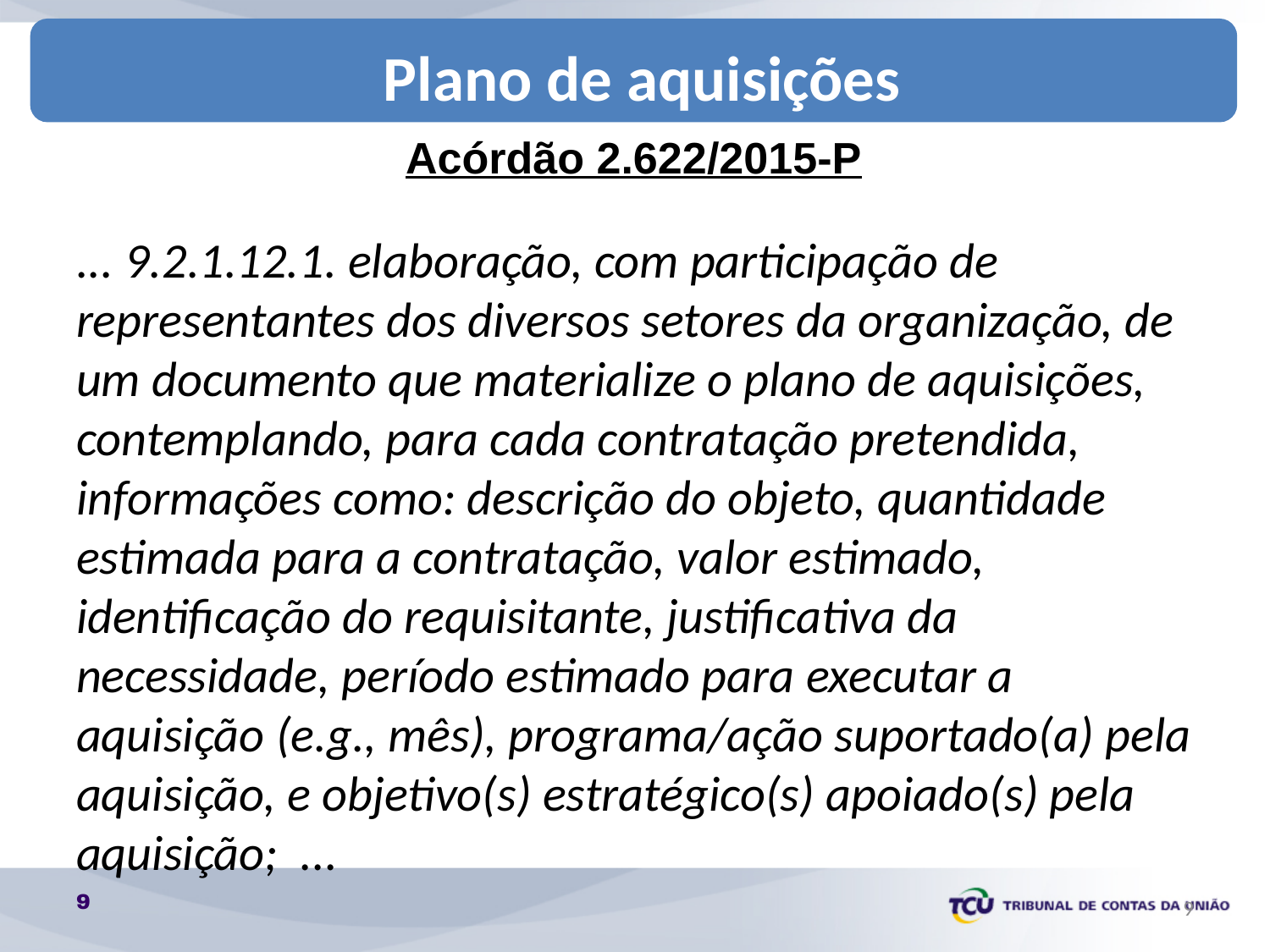

Plano de aquisições
Acórdão 2.622/2015-P
... 9.2.1.12.1. elaboração, com participação de representantes dos diversos setores da organização, de um documento que materialize o plano de aquisições, contemplando, para cada contratação pretendida, informações como: descrição do objeto, quantidade estimada para a contratação, valor estimado, identificação do requisitante, justificativa da necessidade, período estimado para executar a aquisição (e.g., mês), programa/ação suportado(a) pela aquisição, e objetivo(s) estratégico(s) apoiado(s) pela aquisição;  ...

9
9